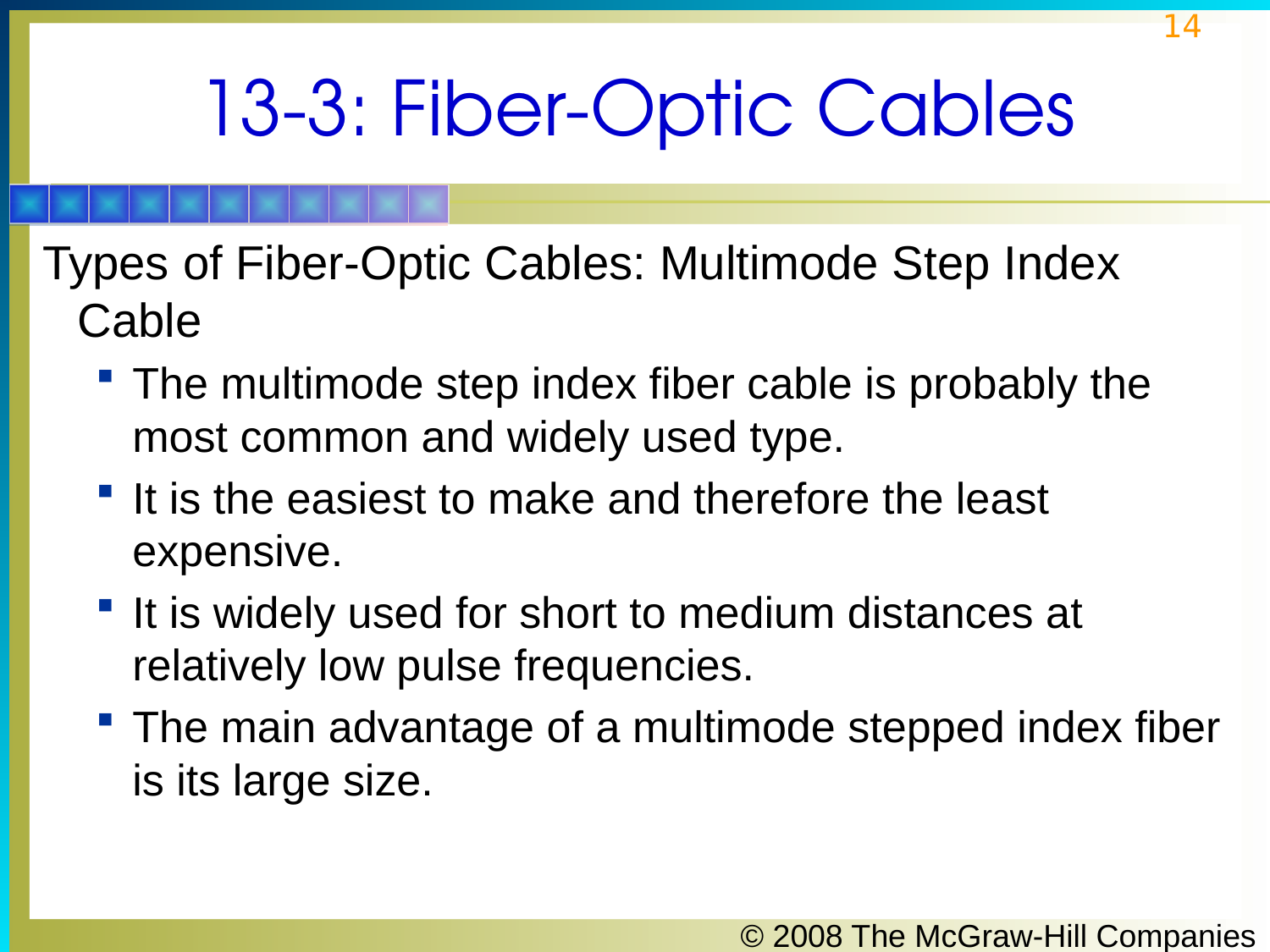

# 13-3: Fiber-Optic Cables
Types of Fiber-Optic Cables: Multimode Step Index Cable
The multimode step index fiber cable is probably the most common and widely used type.
It is the easiest to make and therefore the least expensive.
It is widely used for short to medium distances at relatively low pulse frequencies.
The main advantage of a multimode stepped index fiber is its large size.